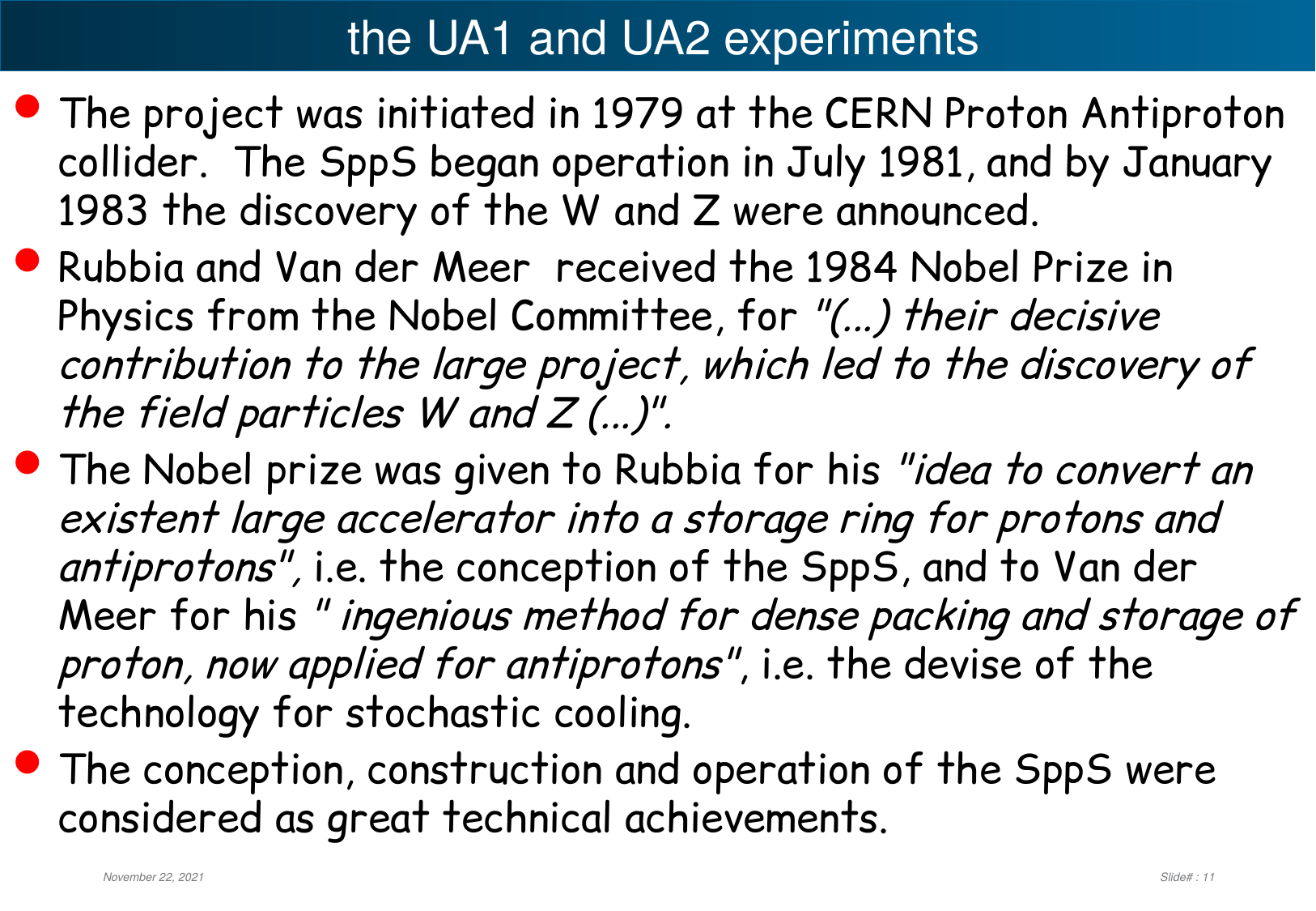

# the UA1 and UA2 experiments
The project was initiated in 1979 at the CERN Proton Antiproton collider.  The SppS began operation in July 1981, and by January 1983 the discovery of the W and Z were announced.
Rubbia and Van der Meer  received the 1984 Nobel Prize in Physics from the Nobel Committee, for "(...) their decisive contribution to the large project, which led to the discovery of the field particles W and Z (...)".
The Nobel prize was given to Rubbia for his "idea to convert an existent large accelerator into a storage ring for protons and antiprotons", i.e. the conception of the SppS, and to Van der Meer for his " ingenious method for dense packing and storage of proton, now applied for antiprotons", i.e. the devise of the technology for stochastic cooling.
The conception, construction and operation of the SppS were considered as great technical achievements.
November 22, 2021
Slide# : 11